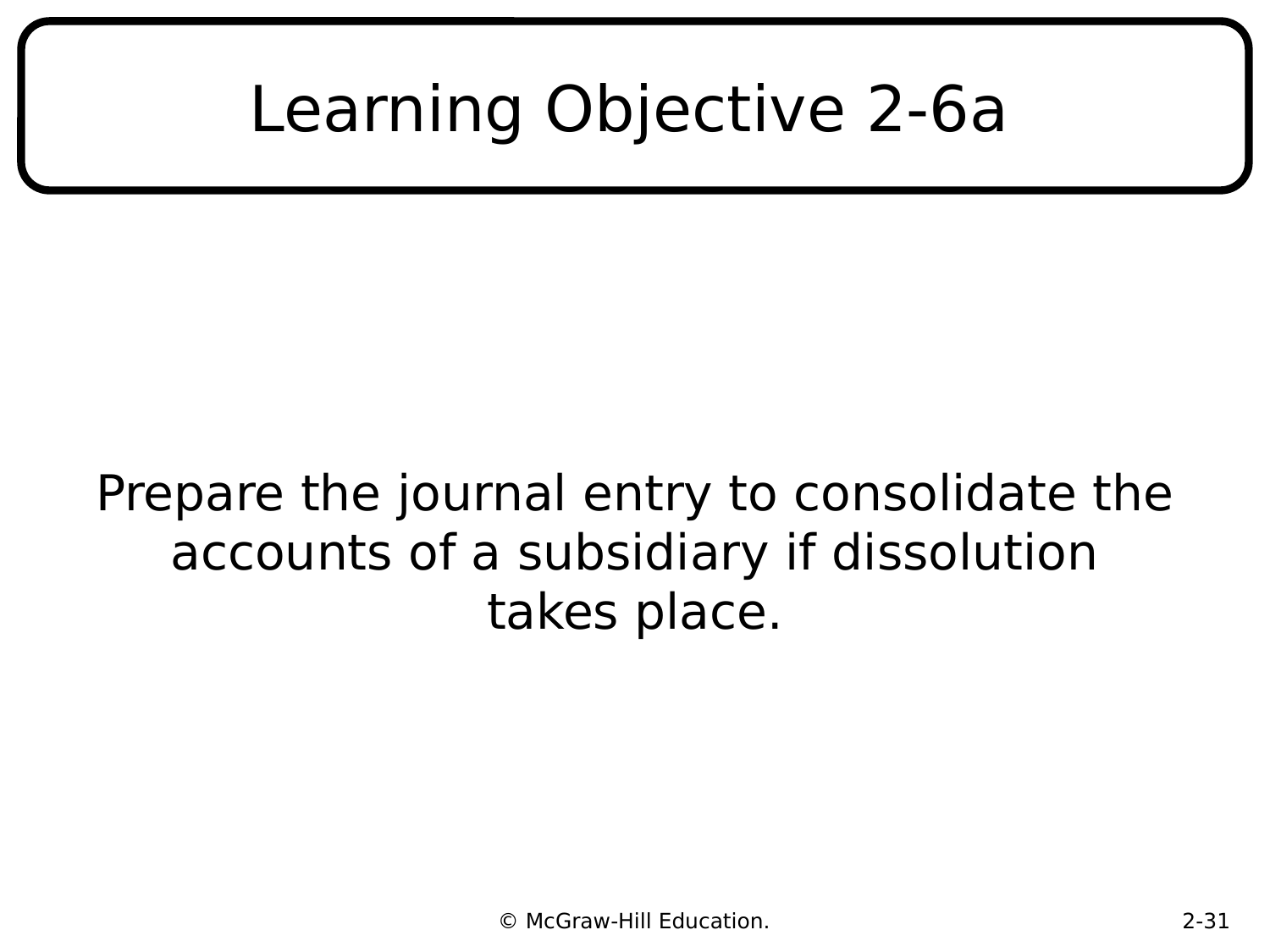

# Learning Objective 2-6a
Prepare the journal entry to consolidate the accounts of a subsidiary if dissolution
takes place.